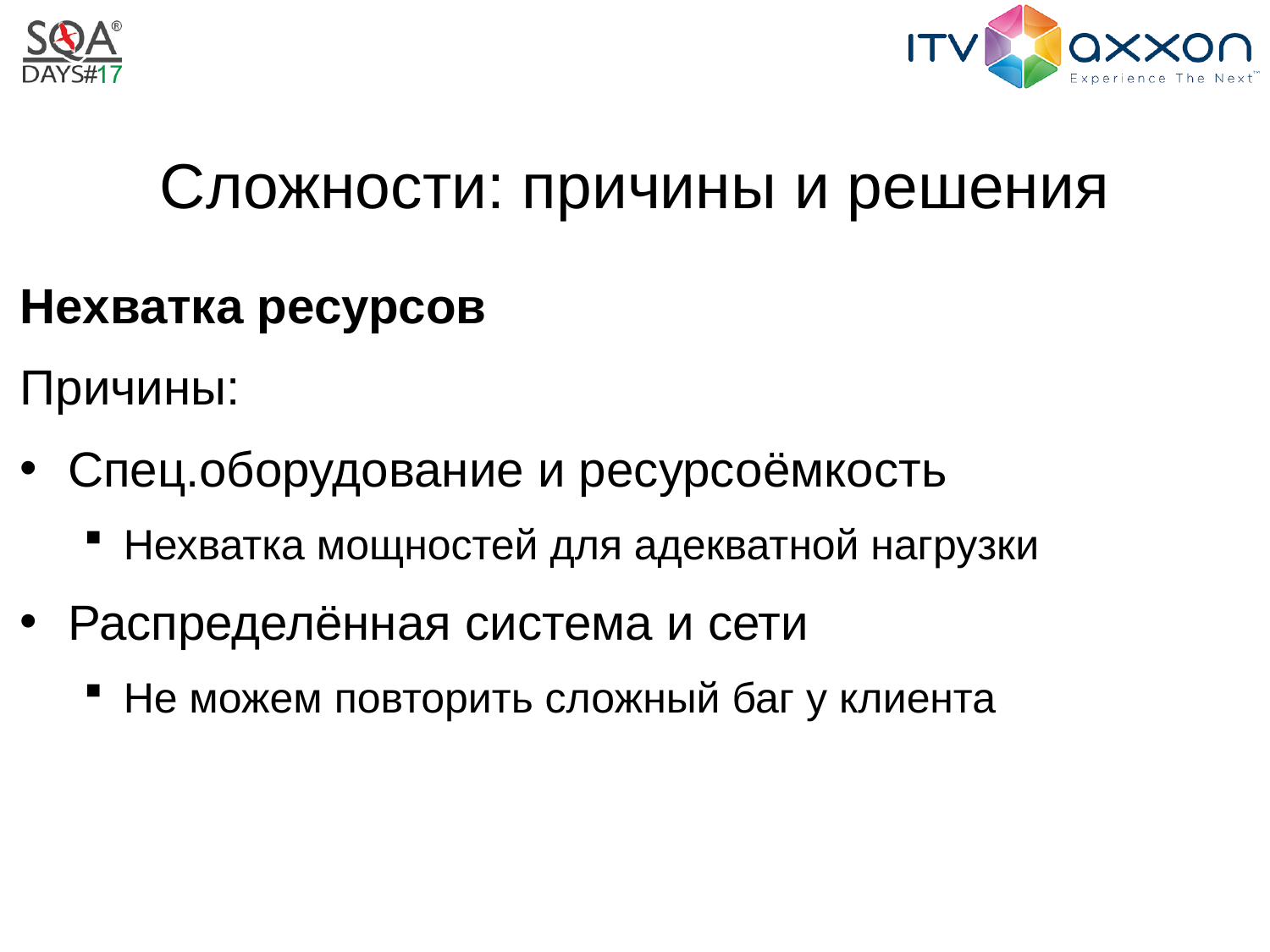

# Сложности: причины и решения
Нехватка ресурсов
Причины:
Спец.оборудование и ресурсоёмкость
Нехватка мощностей для адекватной нагрузки
Распределённая система и сети
Не можем повторить сложный баг у клиента